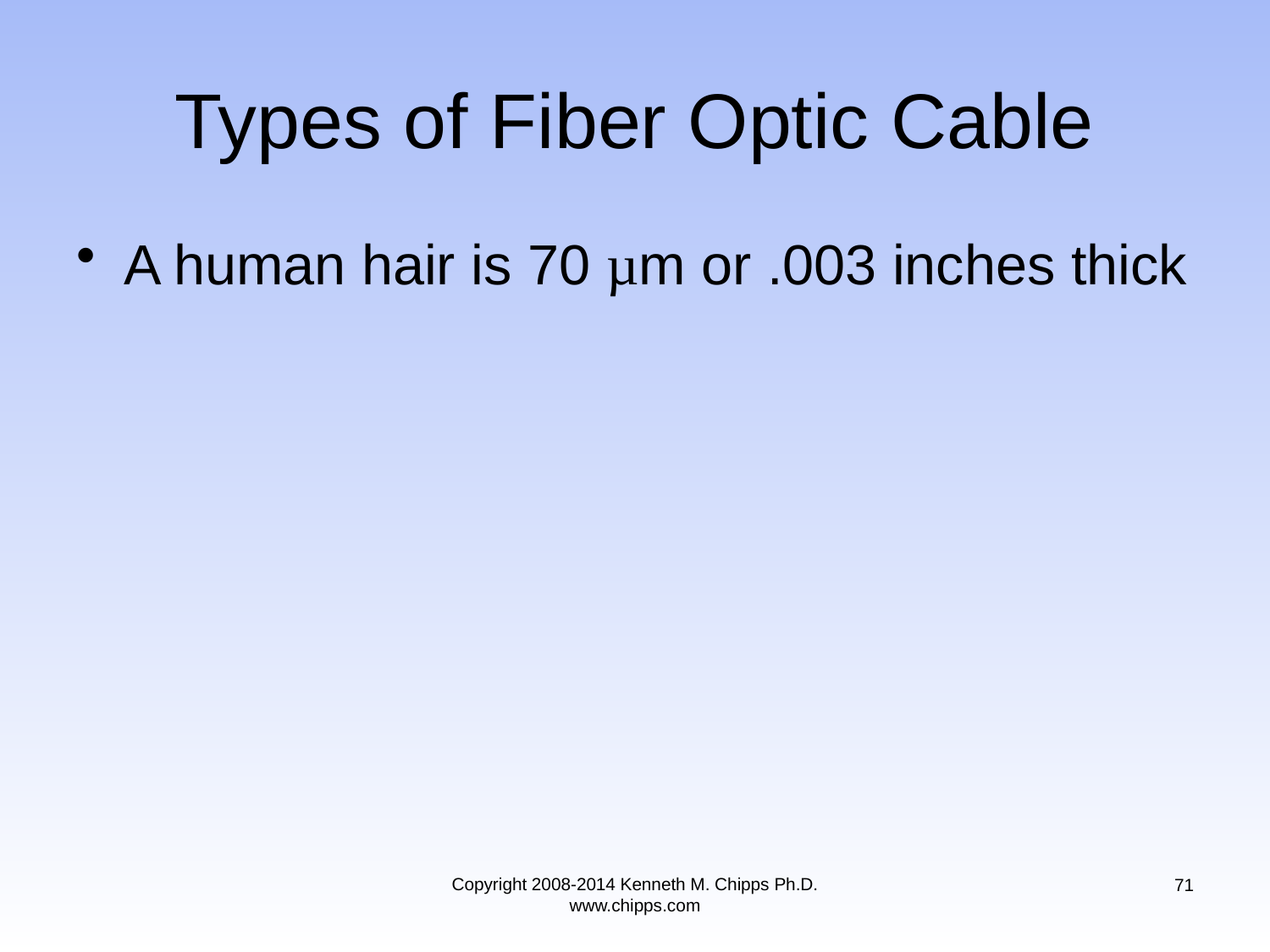

# Types of Fiber Optic Cable
A human hair is 70 µm or .003 inches thick
Copyright 2008-2014 Kenneth M. Chipps Ph.D. www.chipps.com
71